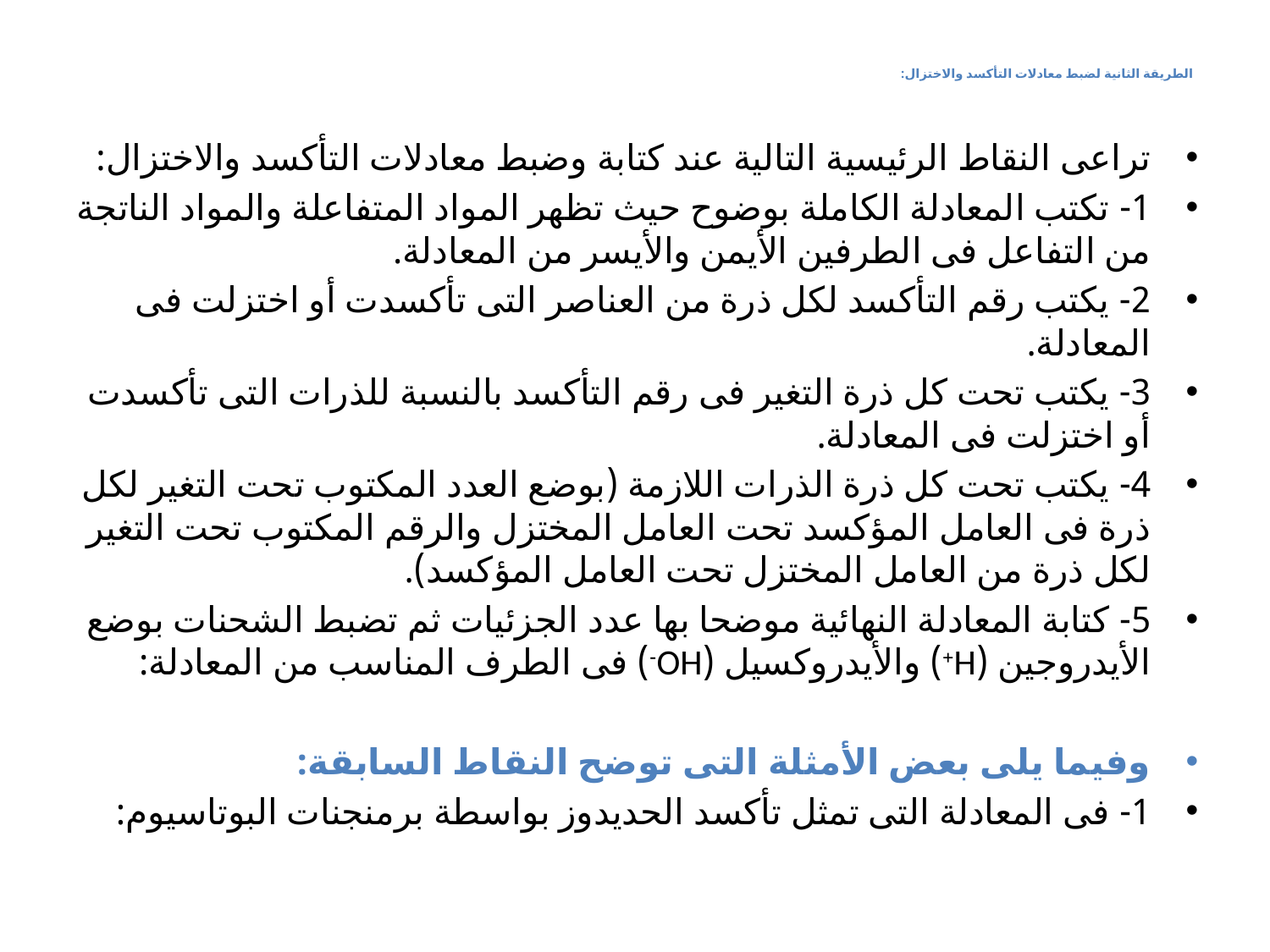

# الطريقة الثانية لضبط معادلات التأكسد والاختزال:
	تراعى النقاط الرئيسية التالية عند كتابة وضبط معادلات التأكسد والاختزال:
1- تكتب المعادلة الكاملة بوضوح حيث تظهر المواد المتفاعلة والمواد الناتجة من التفاعل فى الطرفين الأيمن والأيسر من المعادلة.
2- يكتب رقم التأكسد لكل ذرة من العناصر التى تأكسدت أو اختزلت فى المعادلة.
3- يكتب تحت كل ذرة التغير فى رقم التأكسد بالنسبة للذرات التى تأكسدت أو اختزلت فى المعادلة.
4- يكتب تحت كل ذرة الذرات اللازمة (بوضع العدد المكتوب تحت التغير لكل ذرة فى العامل المؤكسد تحت العامل المختزل والرقم المكتوب تحت التغير لكل ذرة من العامل المختزل تحت العامل المؤكسد).
5- كتابة المعادلة النهائية موضحا بها عدد الجزئيات ثم تضبط الشحنات بوضع الأيدروجين (H+) والأيدروكسيل (OH-) فى الطرف المناسب من المعادلة:

وفيما يلى بعض الأمثلة التى توضح النقاط السابقة:
1- فى المعادلة التى تمثل تأكسد الحديدوز بواسطة برمنجنات البوتاسيوم: